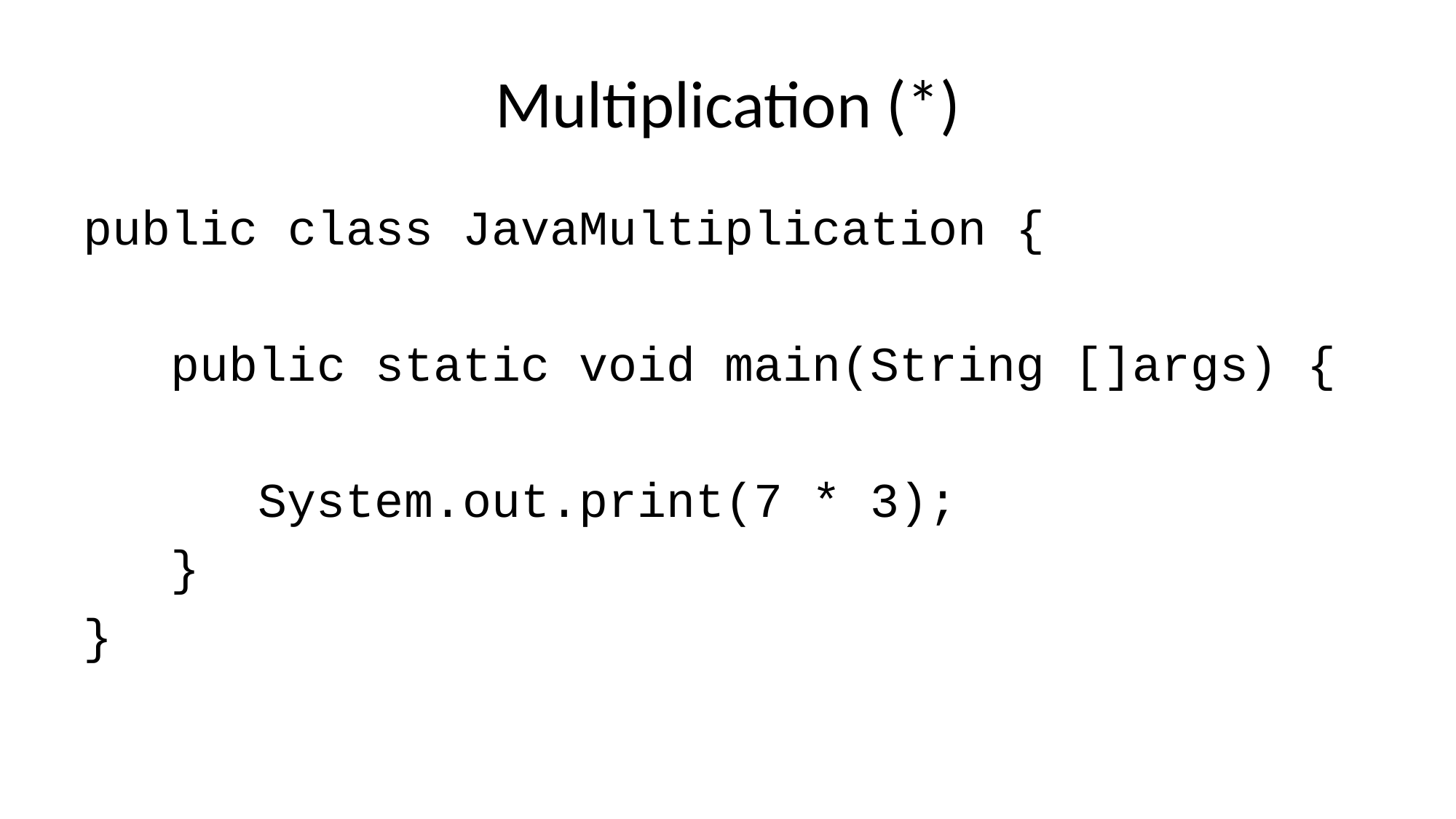

# Multiplication (*)
public class JavaMultiplication {

   public static void main(String []args) {

      System.out.print(7 * 3);
   }
}